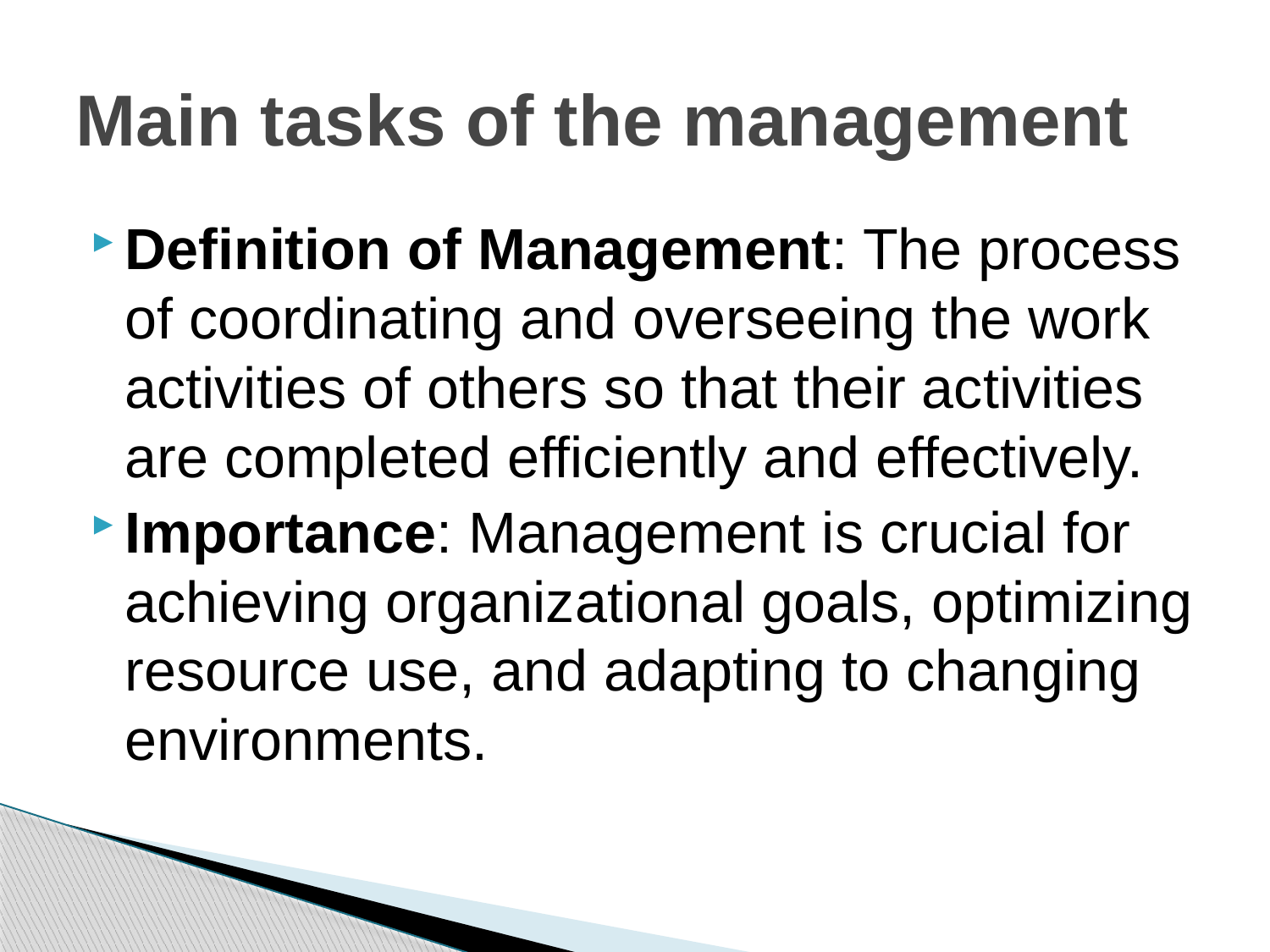

# Main tasks of the management
Definition of Management: The process of coordinating and overseeing the work activities of others so that their activities are completed efficiently and effectively.
Importance: Management is crucial for achieving organizational goals, optimizing resource use, and adapting to changing environments.